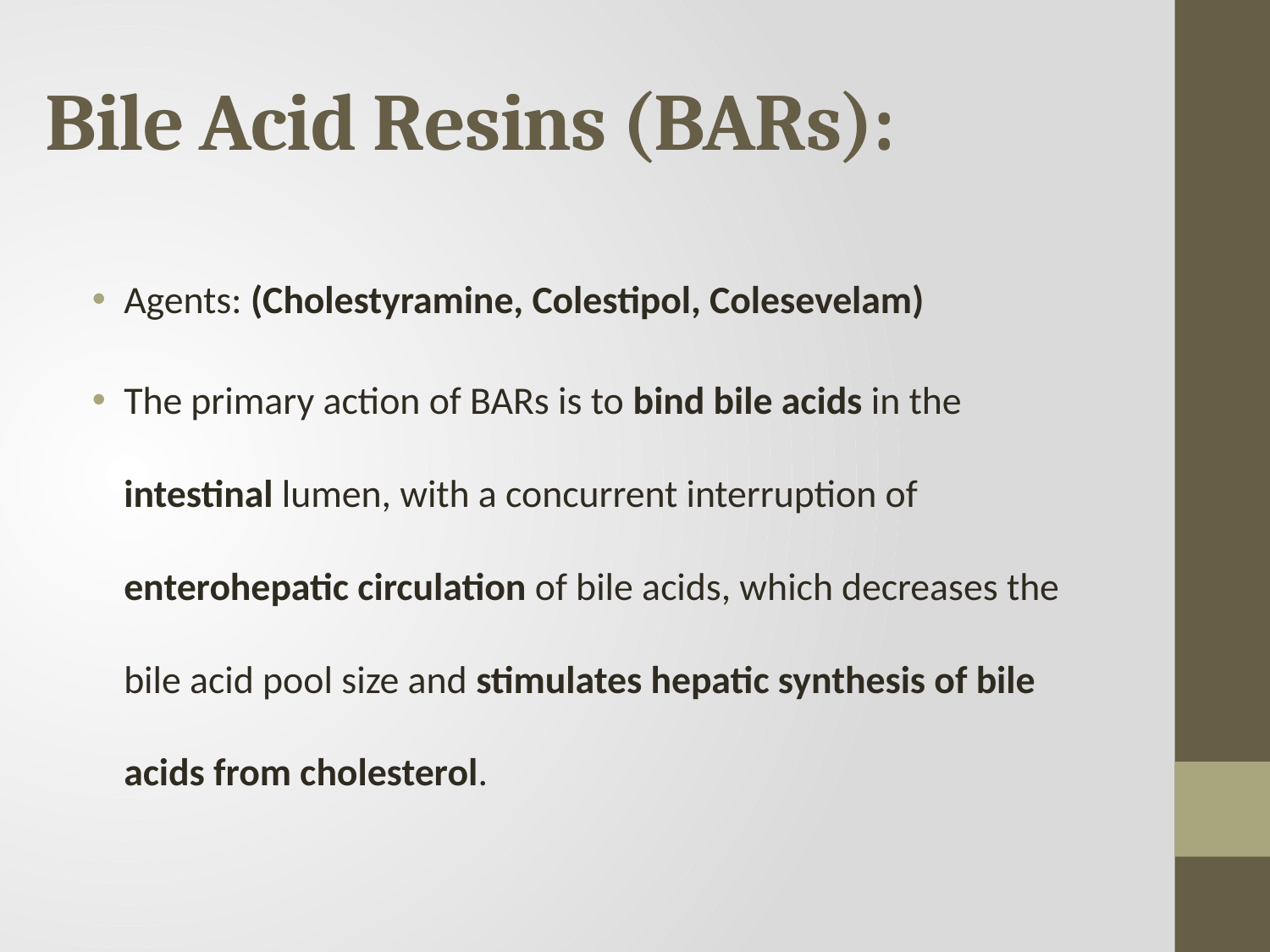

# Bile Acid Resins (BARs):
Agents: (Cholestyramine, Colestipol, Colesevelam)
The primary action of BARs is to bind bile acids in the intestinal lumen, with a concurrent interruption of enterohepatic circulation of bile acids, which decreases the bile acid pool size and stimulates hepatic synthesis of bile acids from cholesterol.